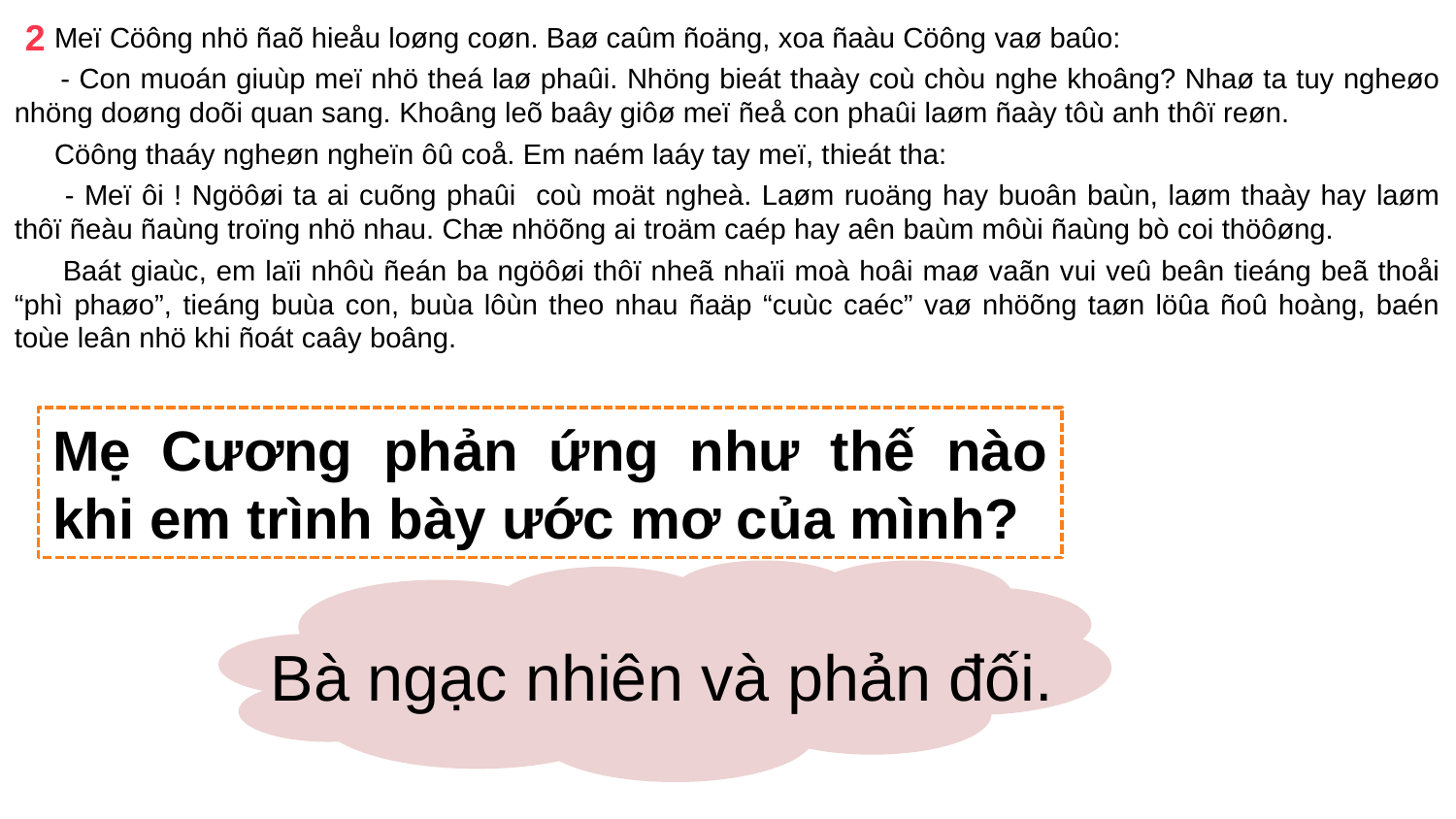

2
     Meï Cöông nhö ñaõ hieåu loøng coøn. Baø caûm ñoäng, xoa ñaàu Cöông vaø baûo:

     - Con muoán giuùp meï nhö theá laø phaûi. Nhöng bieát thaày coù chòu nghe khoâng? Nhaø ta tuy ngheøo nhöng doøng doõi quan sang. Khoâng leõ baây giôø meï ñeå con phaûi laøm ñaày tôù anh thôï reøn.

     Cöông thaáy ngheøn ngheïn ôû coå. Em naém laáy tay meï, thieát tha:

     - Meï ôi ! Ngöôøi ta ai cuõng phaûi  coù moät ngheà. Laøm ruoäng hay buoân baùn, laøm thaày hay laøm thôï ñeàu ñaùng troïng nhö nhau. Chæ nhöõng ai troäm caép hay aên baùm môùi ñaùng bò coi thöôøng.

     Baát giaùc, em laïi nhôù ñeán ba ngöôøi thôï nheã nhaïi moà hoâi maø vaãn vui veû beân tieáng beã thoåi “phì phaøo”, tieáng buùa con, buùa lôùn theo nhau ñaäp “cuùc caéc” vaø nhöõng taøn löûa ñoû hoàng, baén toùe leân nhö khi ñoát caây boâng.
Mẹ Cương phản ứng như thế nào khi em trình bày ước mơ của mình?

Bà ngạc nhiên và phản đối.